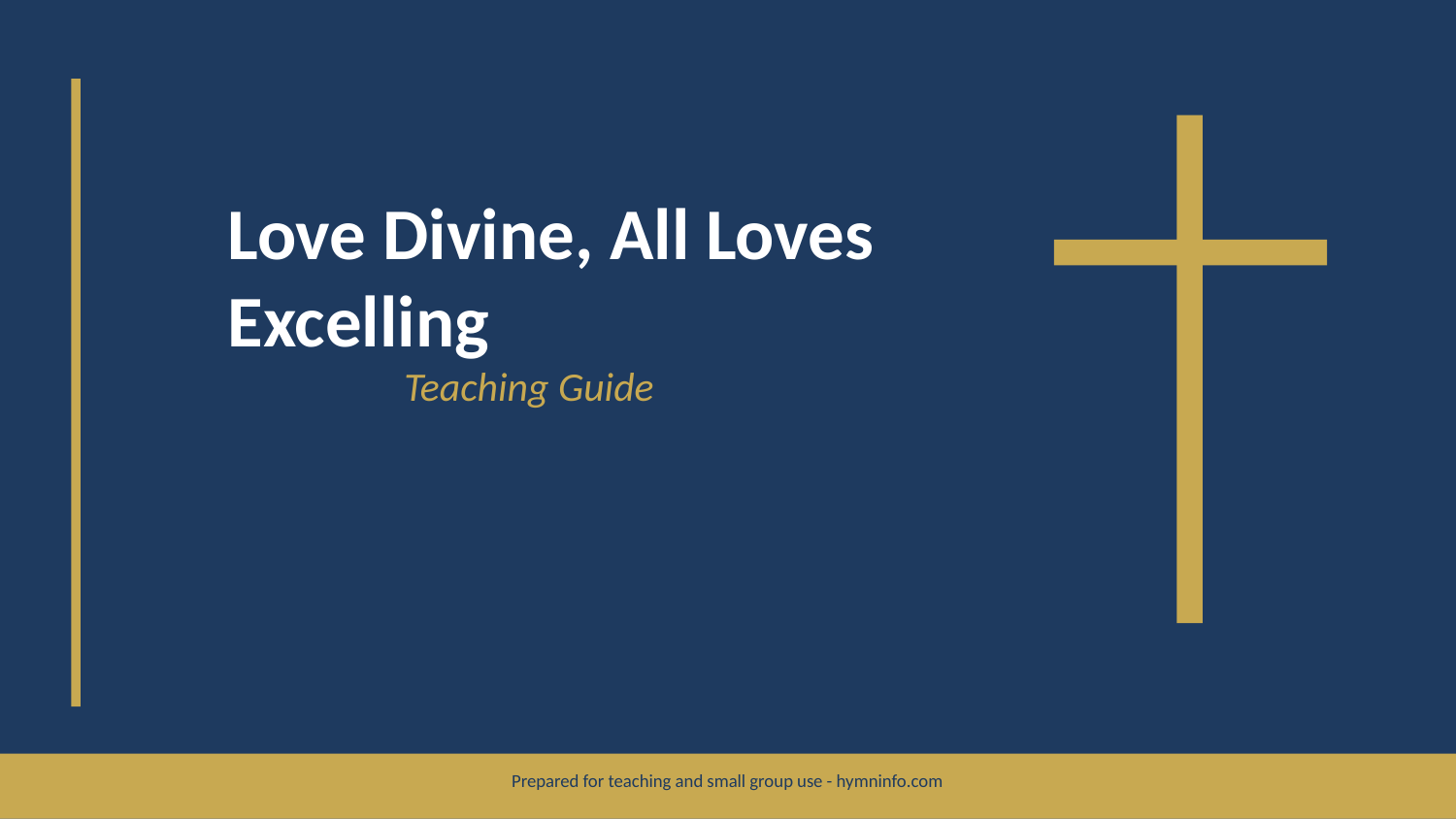

Love Divine, All Loves Excelling

Teaching Guide

Prepared for teaching and small group use - hymninfo.com